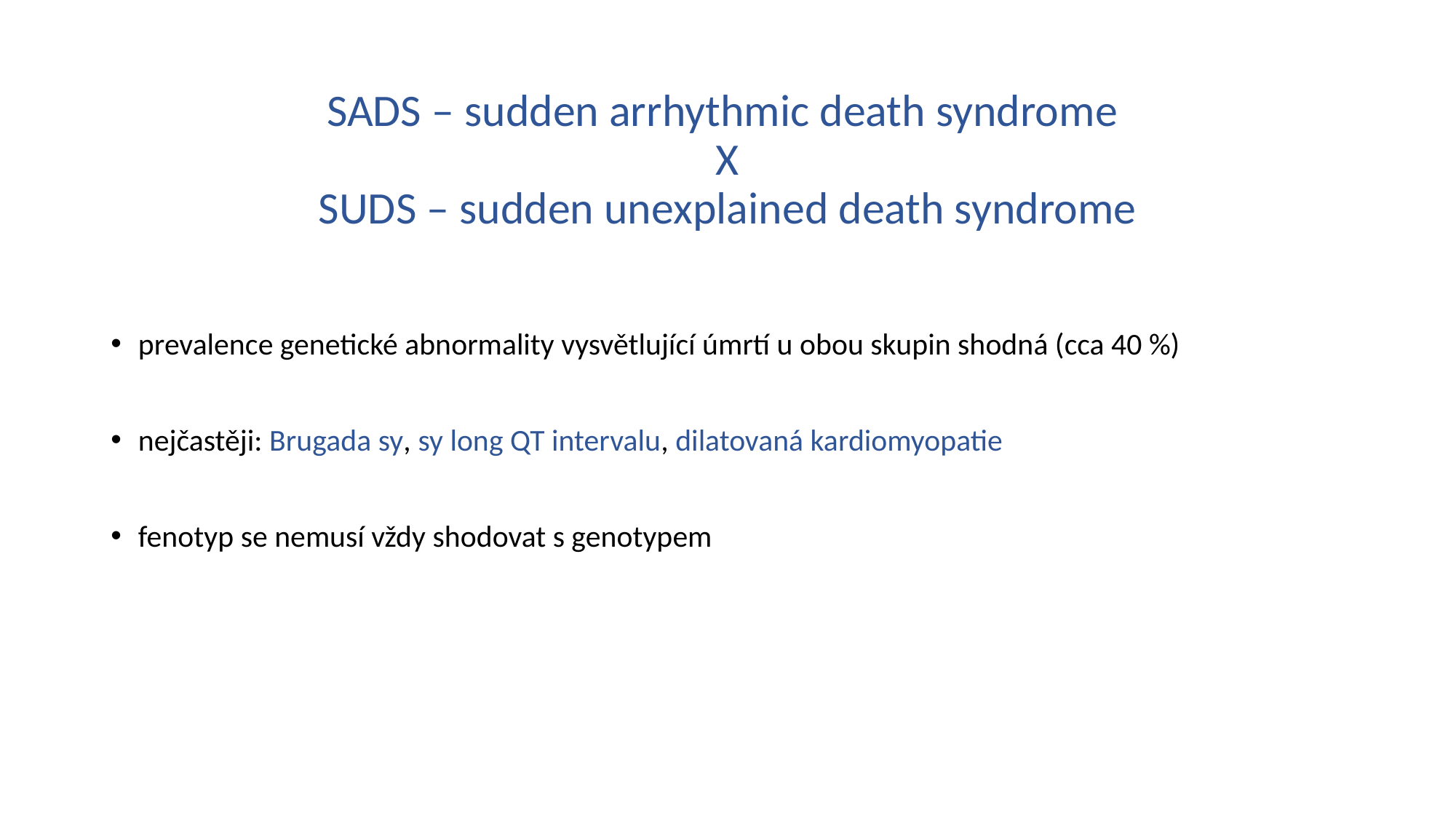

# SADS – sudden arrhythmic death syndrome X SUDS – sudden unexplained death syndrome
prevalence genetické abnormality vysvětlující úmrtí u obou skupin shodná (cca 40 %)

nejčastěji: Brugada sy, sy long QT intervalu, dilatovaná kardiomyopatie

fenotyp se nemusí vždy shodovat s genotypem